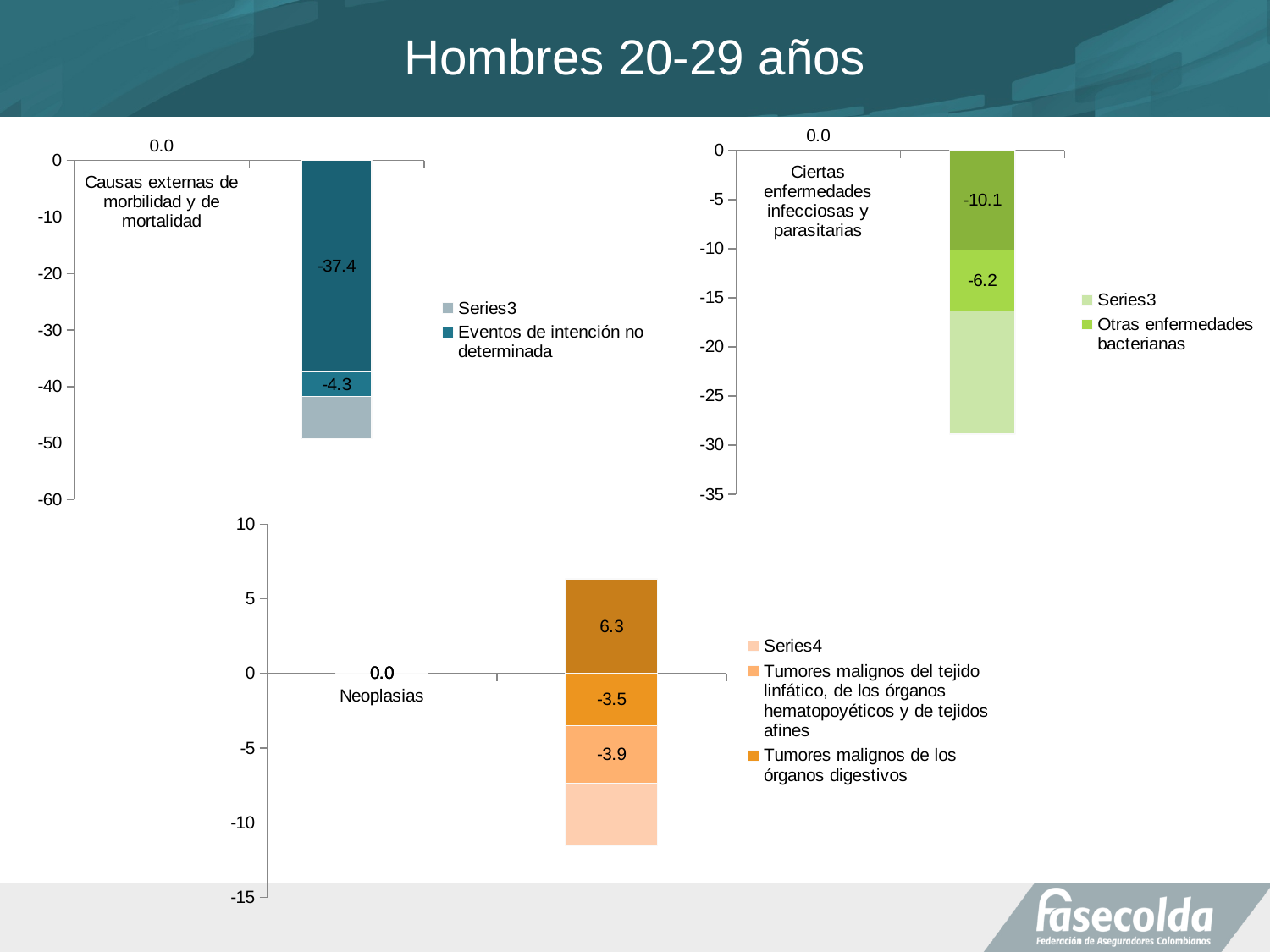

# Hombres 20-29 años

### Chart

| Category | Enfermedad por virus de la inmunodeficiencia humana (HIV) | Otras enfermedades bacterianas |  |
|---|---|---|---|
| Ciertas enfermedades infecciosas y parasitarias | 0.0 | 0.0 | None |

### Chart

| Category | Agresiones | Eventos de intención no determinada |  |
|---|---|---|---|
| Causas externas de morbilidad y de mortalidad | 0.0 | 0.0 | None |

### Chart

| Category | Tumores (neoplasias) de comportamiento incierto o desconocido | Tumores malignos de los órganos digestivos | Tumores malignos del tejido linfático, de los órganos hematopoyéticos y de tejidos afines |  |
|---|---|---|---|---|
| Neoplasias | 0.0 | 0.0 | 0.0 | None |